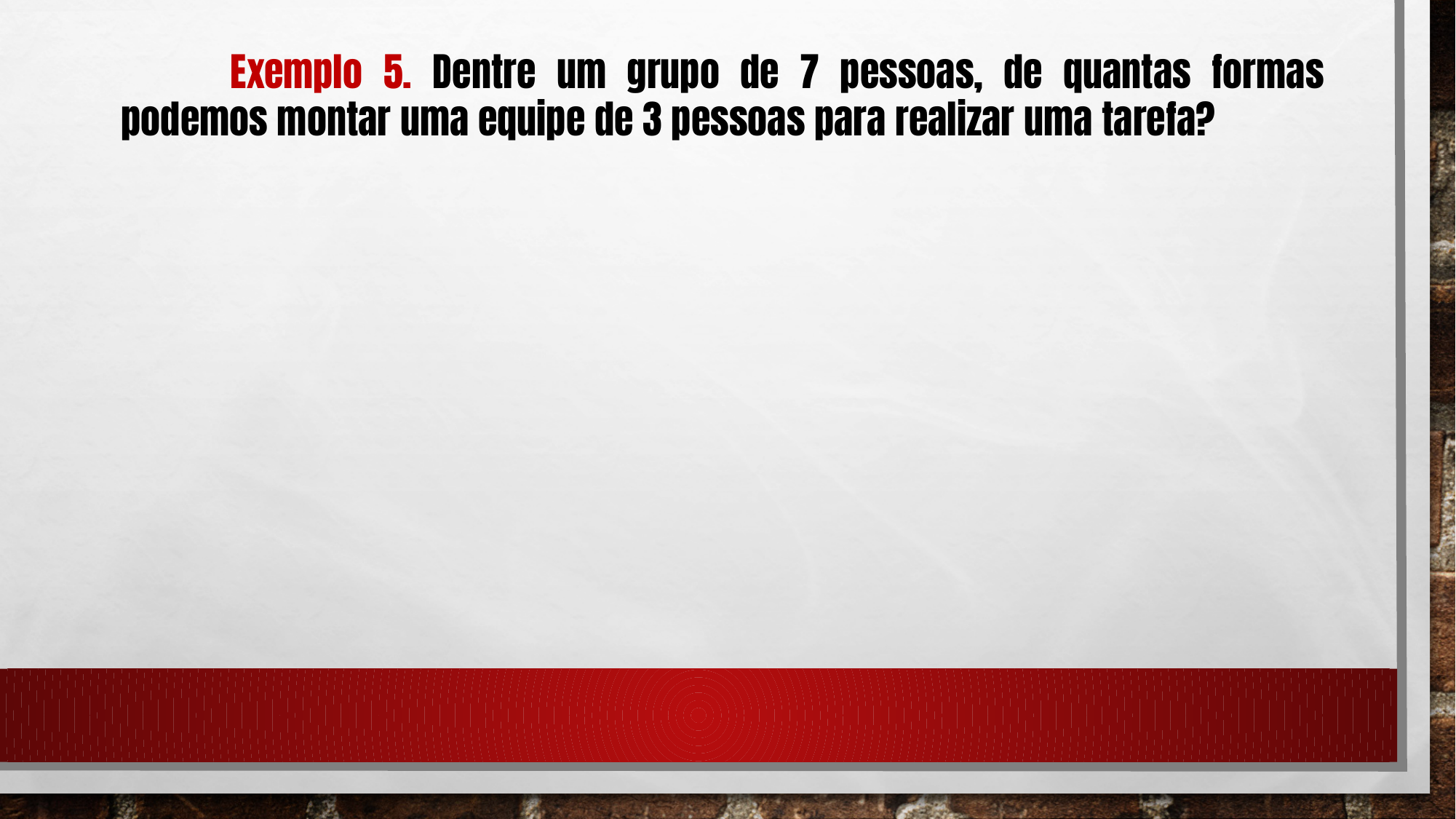

Exemplo 5. Dentre um grupo de 7 pessoas, de quantas formas podemos montar uma equipe de 3 pessoas para realizar uma tarefa?